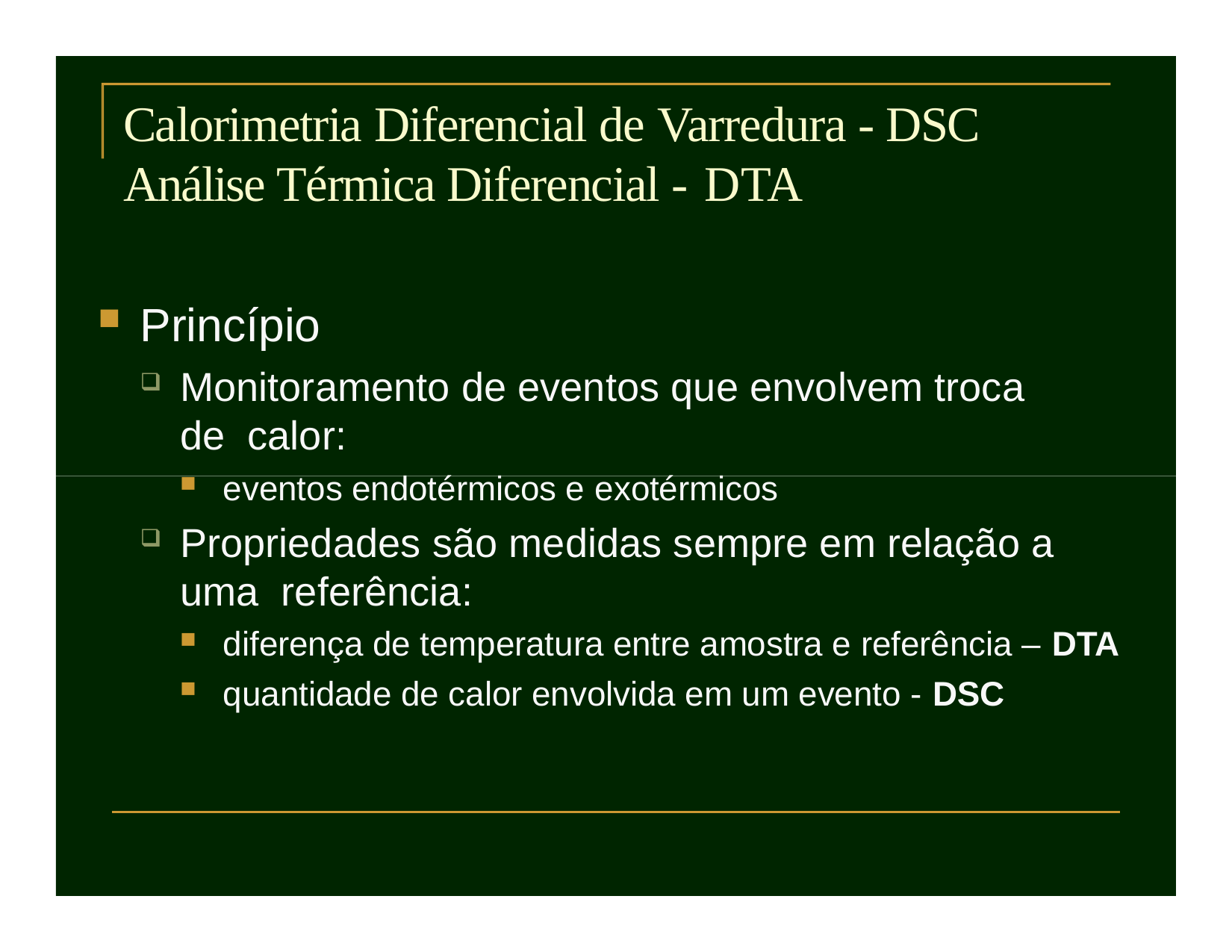

# Calorimetria Diferencial de Varredura - DSC  Análise Térmica Diferencial - DTA
Princípio
Monitoramento de eventos que envolvem troca de  calor:
eventos endotérmicos e exotérmicos
Propriedades são medidas sempre em relação a uma  referência:
diferença de temperatura entre amostra e referência – DTA
quantidade de calor envolvida em um evento - DSC